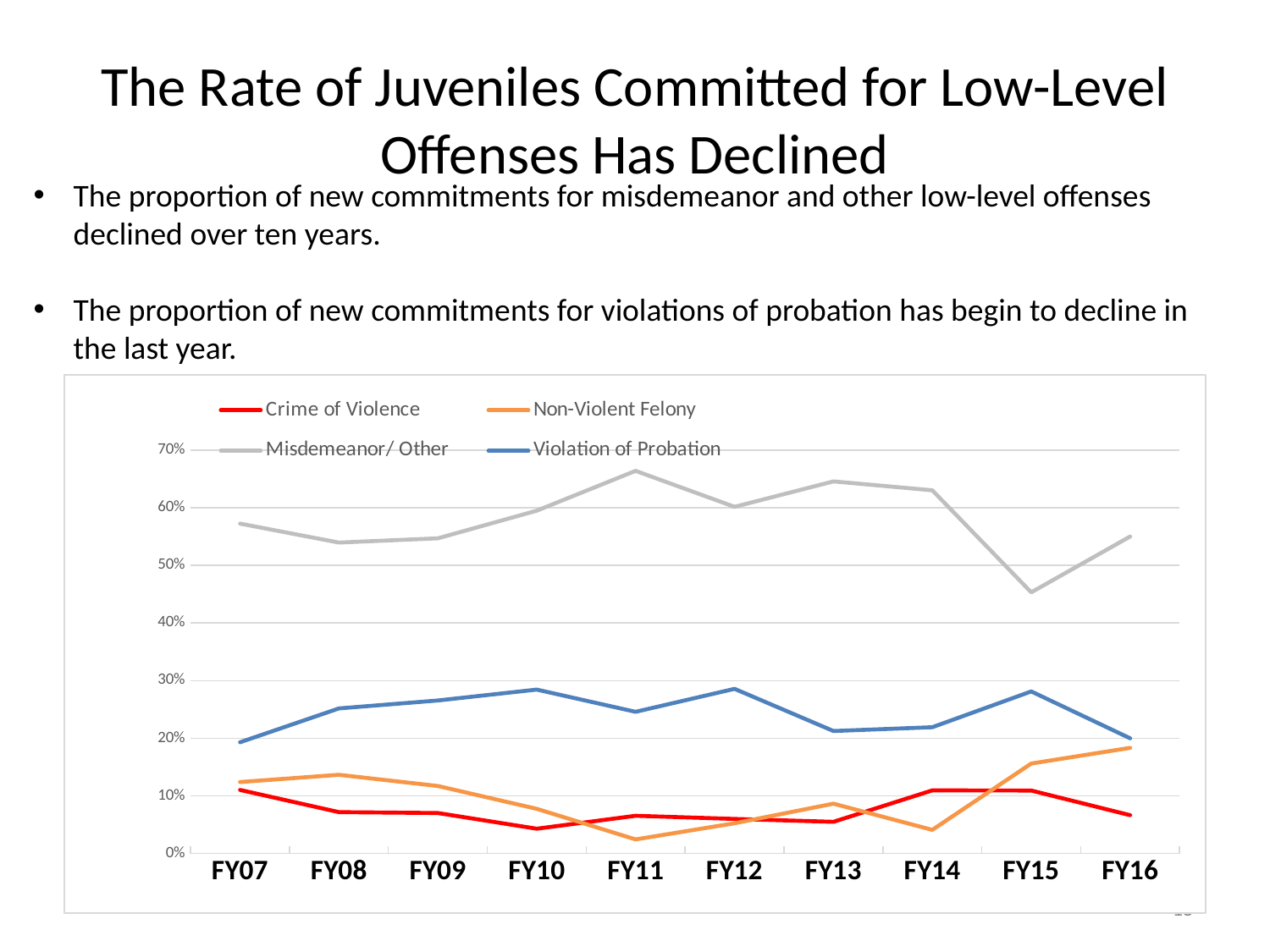

# The Rate of Juveniles Committed for Low-Level Offenses Has Declined
The proportion of new commitments for misdemeanor and other low-level offenses declined over ten years.

The proportion of new commitments for violations of probation has begin to decline in the last year.

### Chart

| Category | Crime of Violence | Non-Violent Felony | Misdemeanor/ Other | Violation of Probation |
|---|---|---|---|---|
| FY07 | 0.1103448275862069 | 0.12413793103448276 | 0.5724137931034483 | 0.19310344827586207 |
| FY08 | 0.07194244604316546 | 0.1366906474820144 | 0.539568345323741 | 0.2517985611510791 |
| FY09 | 0.0703125 | 0.1171875 | 0.546875 | 0.265625 |
| FY10 | 0.04310344827586207 | 0.07758620689655173 | 0.5948275862068966 | 0.28448275862068967 |
| FY11 | 0.06557377049180328 | 0.02459016393442623 | 0.6639344262295082 | 0.2459016393442623 |
| FY12 | 0.06015037593984962 | 0.05263157894736842 | 0.6015037593984962 | 0.2857142857142857 |
| FY13 | 0.05511811023622047 | 0.08661417322834646 | 0.6456692913385826 | 0.2125984251968504 |
| FY14 | 0.1095890410958904 | 0.0410958904109589 | 0.6301369863013698 | 0.2191780821917808 |
| FY15 | 0.109375 | 0.15625 | 0.453125 | 0.28125 |
| FY16 | 0.06666666666666667 | 0.18333333333333332 | 0.55 | 0.2 |
15